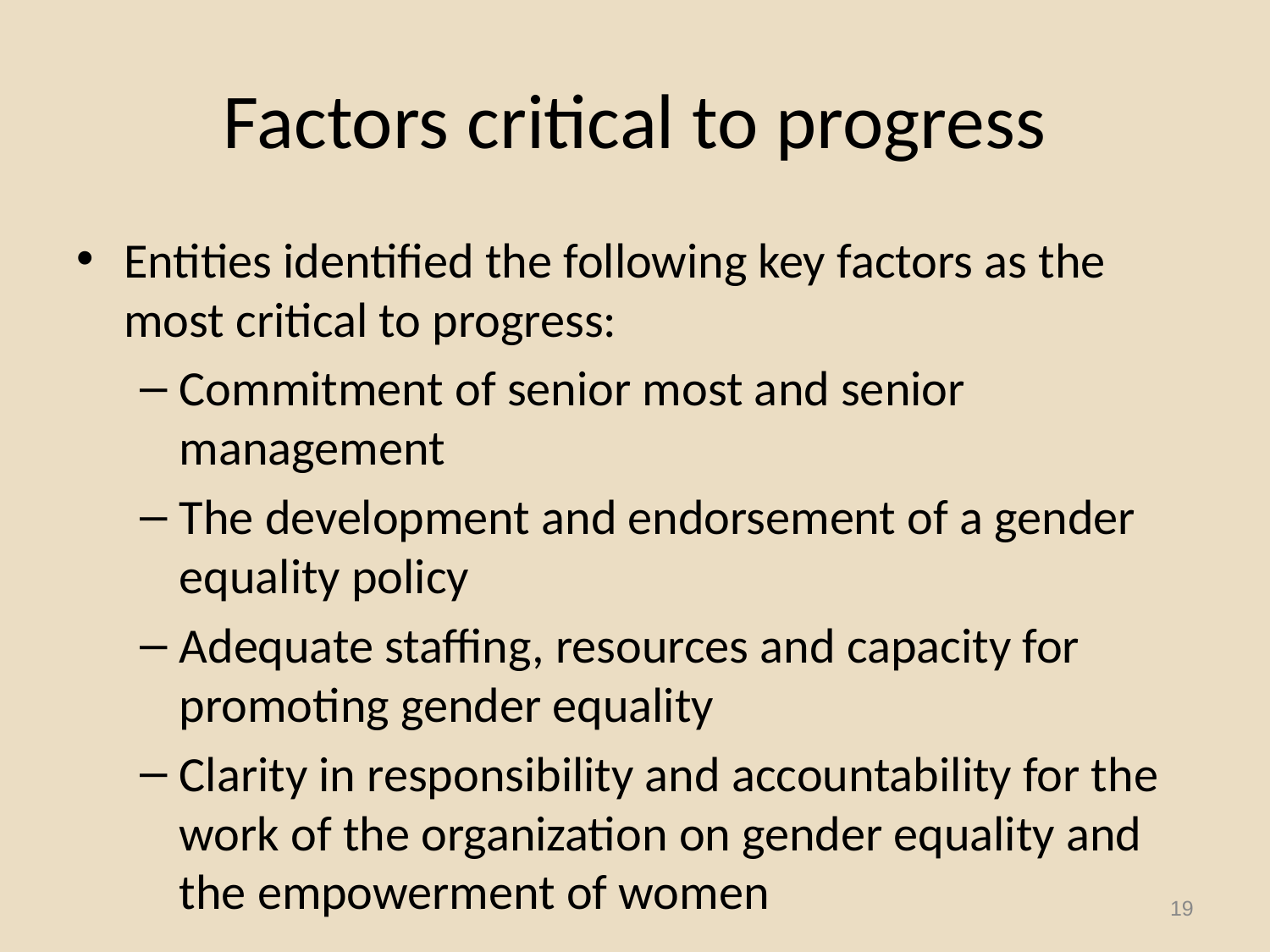

# Factors critical to progress
Entities identified the following key factors as the most critical to progress:
Commitment of senior most and senior management
The development and endorsement of a gender equality policy
Adequate staffing, resources and capacity for promoting gender equality
Clarity in responsibility and accountability for the work of the organization on gender equality and the empowerment of women

19